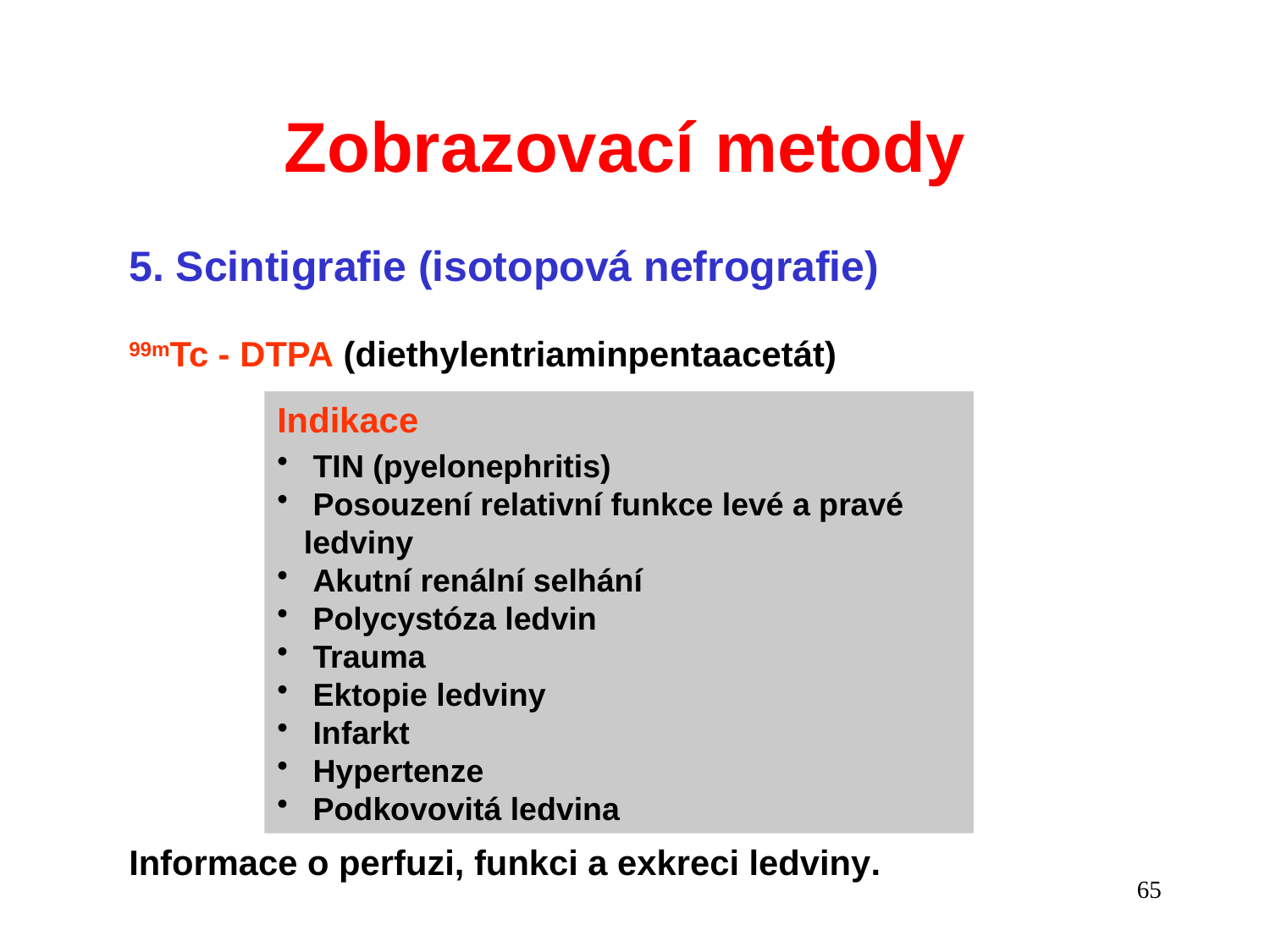

Zobrazovací metody
5. Scintigrafie (isotopová nefrografie)

99mTc - DTPA (diethylentriaminpentaacetát)

Informace o perfuzi, funkci a exkreci ledviny.
Indikace
 TIN (pyelonephritis)
 Posouzení relativní funkce levé a pravé ledviny
 Akutní renální selhání
 Polycystóza ledvin
 Trauma
 Ektopie ledviny
 Infarkt
 Hypertenze
 Podkovovitá ledvina
65